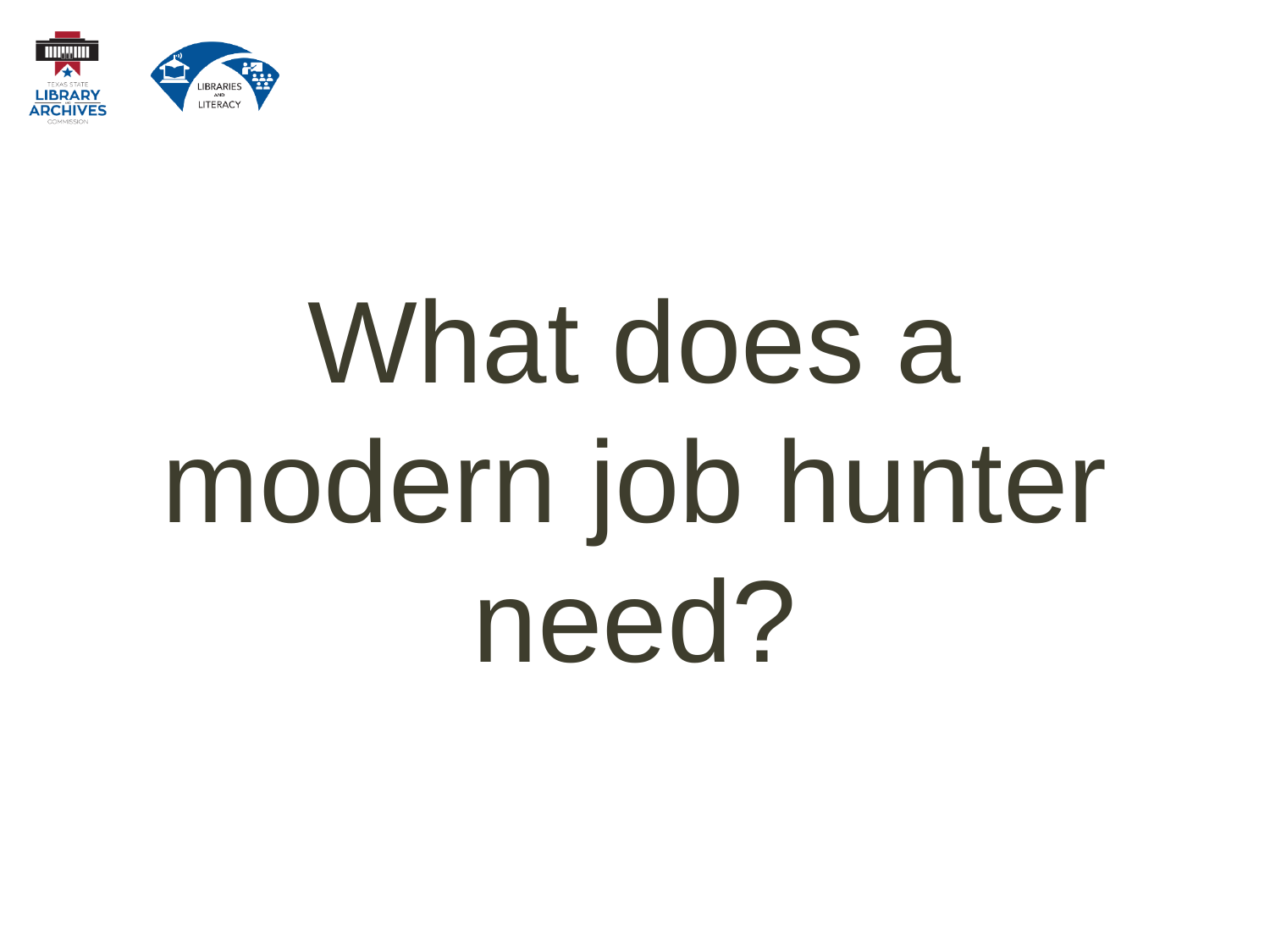

# What does a modern job hunter need?